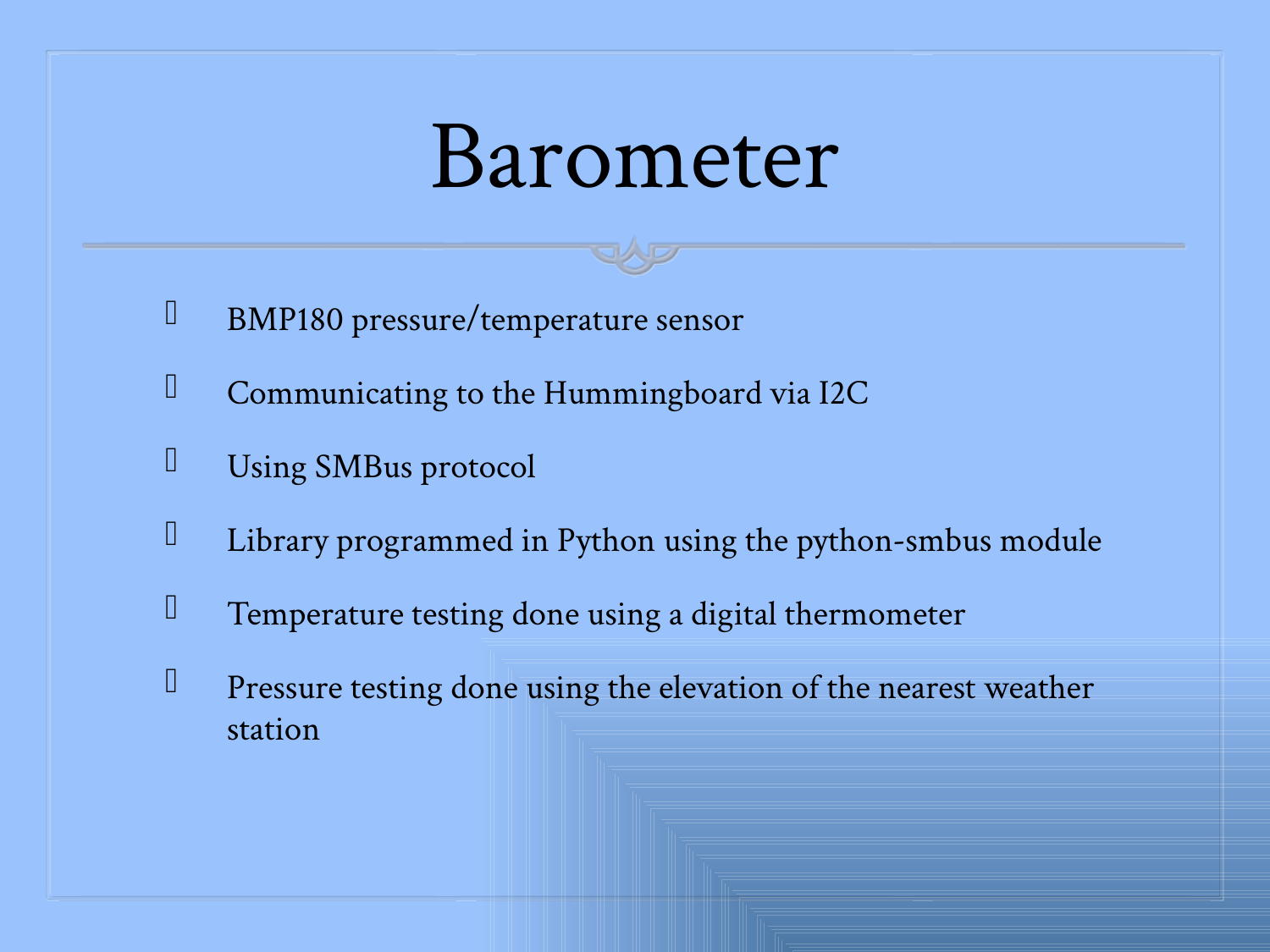

# Barometer
BMP180 pressure/temperature sensor
Communicating to the Hummingboard via I2C
Using SMBus protocol
Library programmed in Python using the python-smbus module
Temperature testing done using a digital thermometer
Pressure testing done using the elevation of the nearest weather station